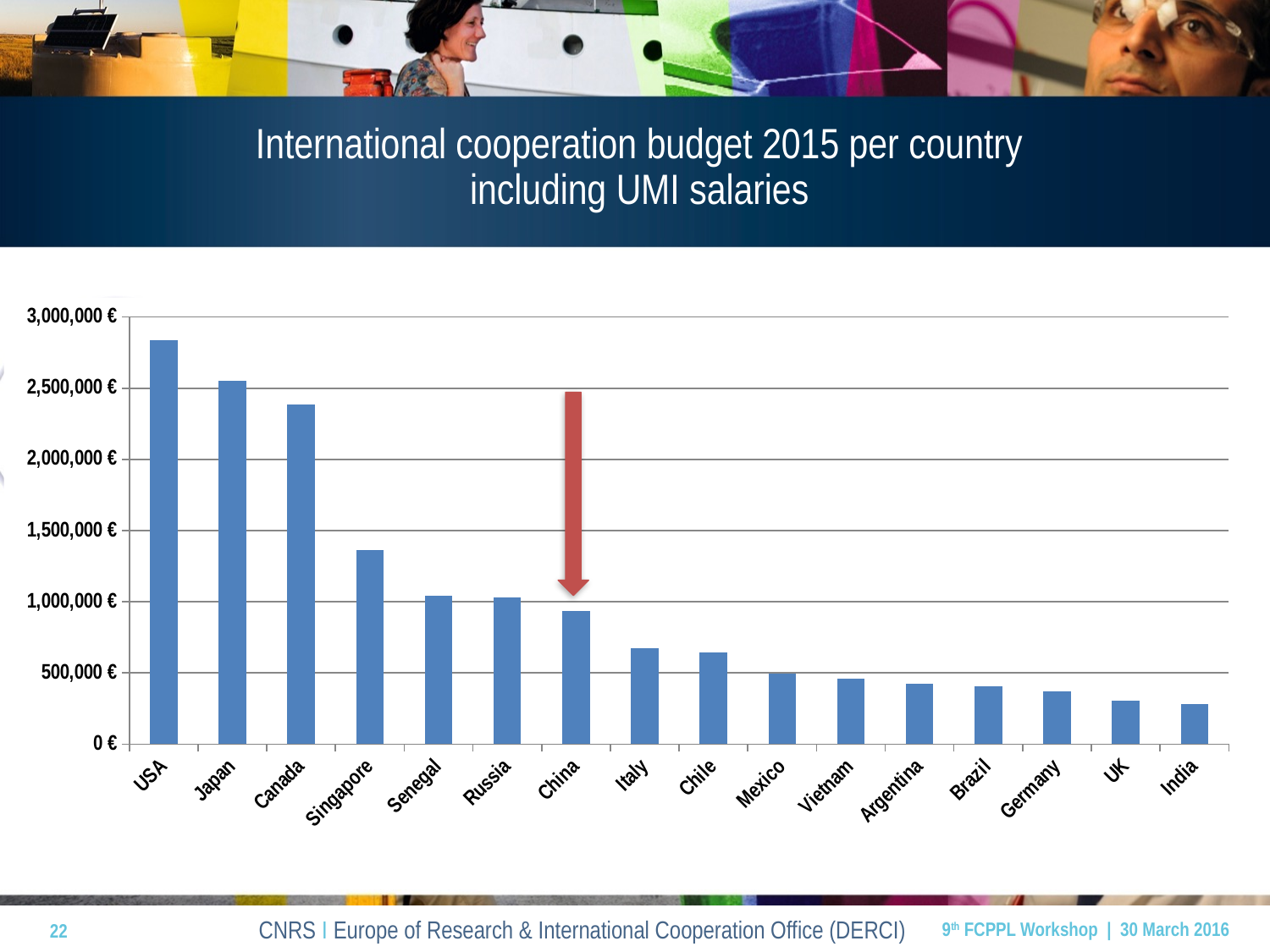

# International cooperation budget 2015 per country including UMI salaries

### Chart

| Category |  |
|---|---|
| USA | 2837409.8484848486 |
| Japan | 2554091.6666666665 |
| Canada | 2387809.8484848486 |
| Singapore | 1364000.0 |
| Senegal | 1040666.6666666666 |
| Russia | 1031858.1818181818 |
| China | 933500.0 |
| Italy | 673992.8571428572 |
| Chile | 644010.0 |
| Mexico | 496500.0 |
| Vietnam | 459600.0 |
| Argentina | 424850.0 |
| Brazil | 407059.8484848485 |
| Germany | 368269.3722943723 |
| UK | 302027.70562770567 |
| India | 280000.0 |
22